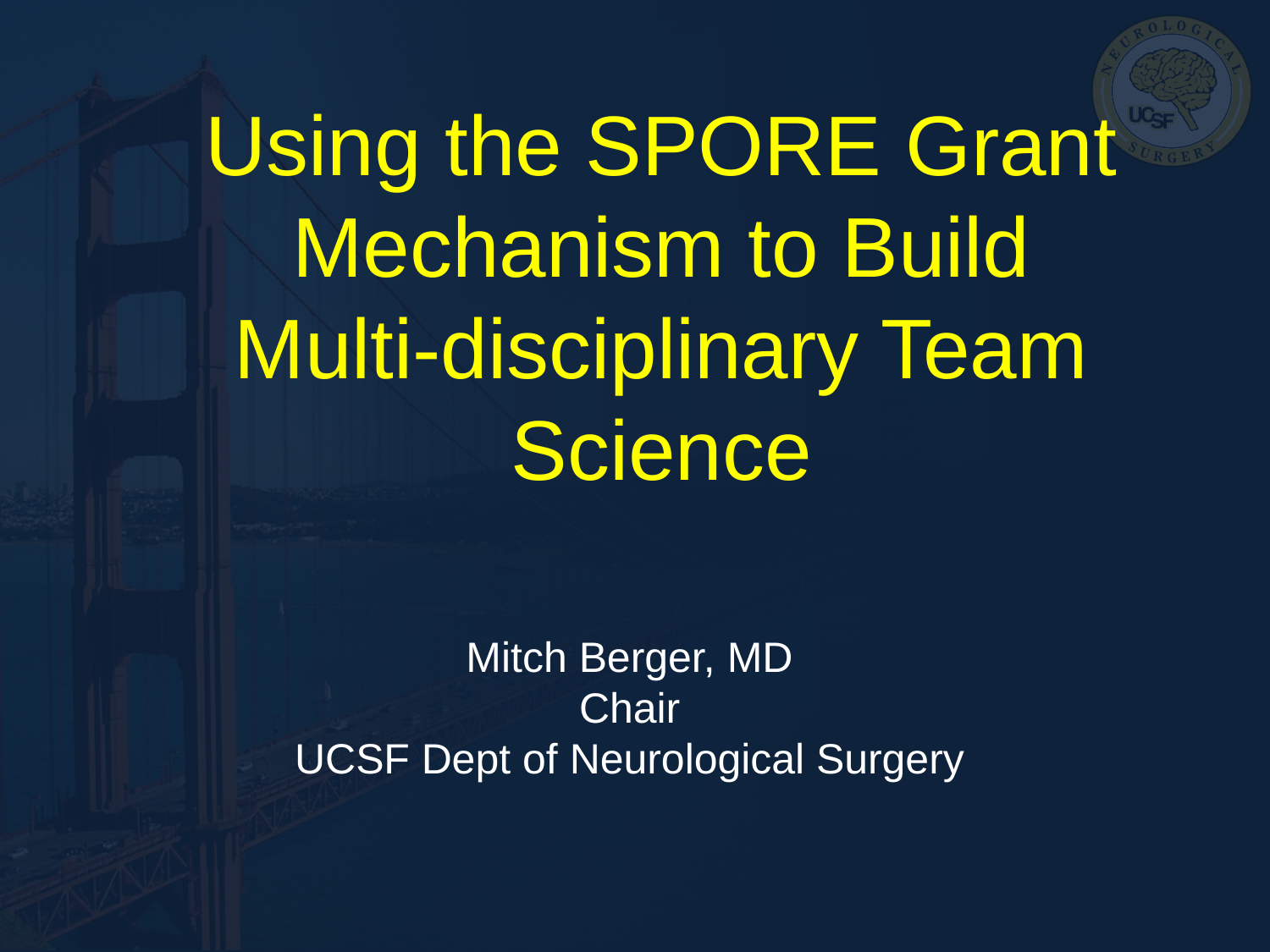

Using the SPORE Grant Mechanism to Build Multi-disciplinary Team Science
Mitch Berger, MD
Chair
UCSF Dept of Neurological Surgery